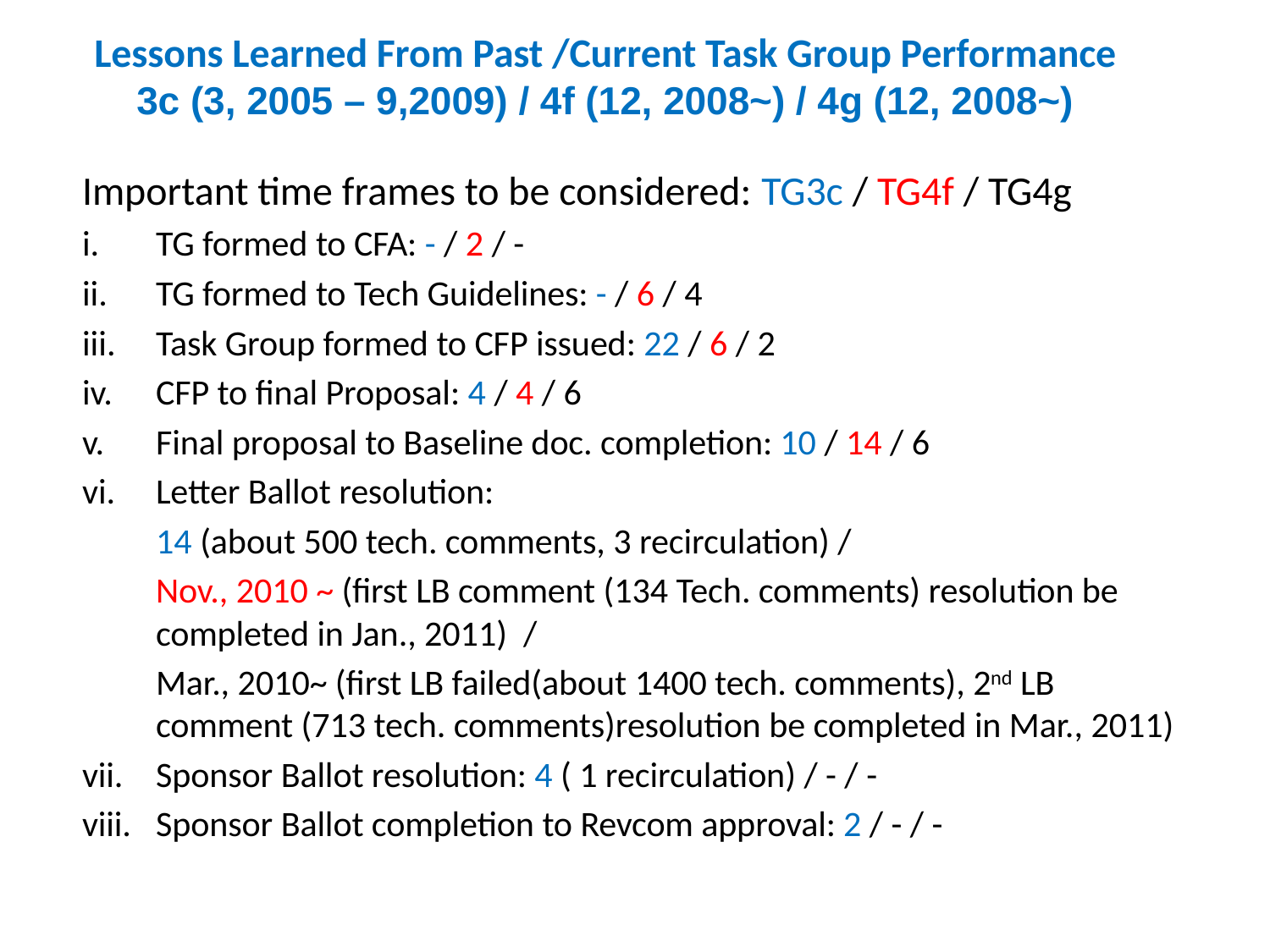

# Lessons Learned From Past /Current Task Group Performance 3c (3, 2005 – 9,2009) / 4f (12, 2008~) / 4g (12, 2008~)
Important time frames to be considered: TG3c / TG4f / TG4g
TG formed to CFA: - / 2 / -
TG formed to Tech Guidelines: - / 6 / 4
Task Group formed to CFP issued: 22 / 6 / 2
CFP to final Proposal: 4 / 4 / 6
Final proposal to Baseline doc. completion: 10 / 14 / 6
Letter Ballot resolution:
	14 (about 500 tech. comments, 3 recirculation) /
	Nov., 2010 ~ (first LB comment (134 Tech. comments) resolution be completed in Jan., 2011)  /
	Mar., 2010~ (first LB failed(about 1400 tech. comments), 2nd LB comment (713 tech. comments)resolution be completed in Mar., 2011)
vii.	Sponsor Ballot resolution: 4 ( 1 recirculation) / - / -
viii.	Sponsor Ballot completion to Revcom approval: 2 / - / -